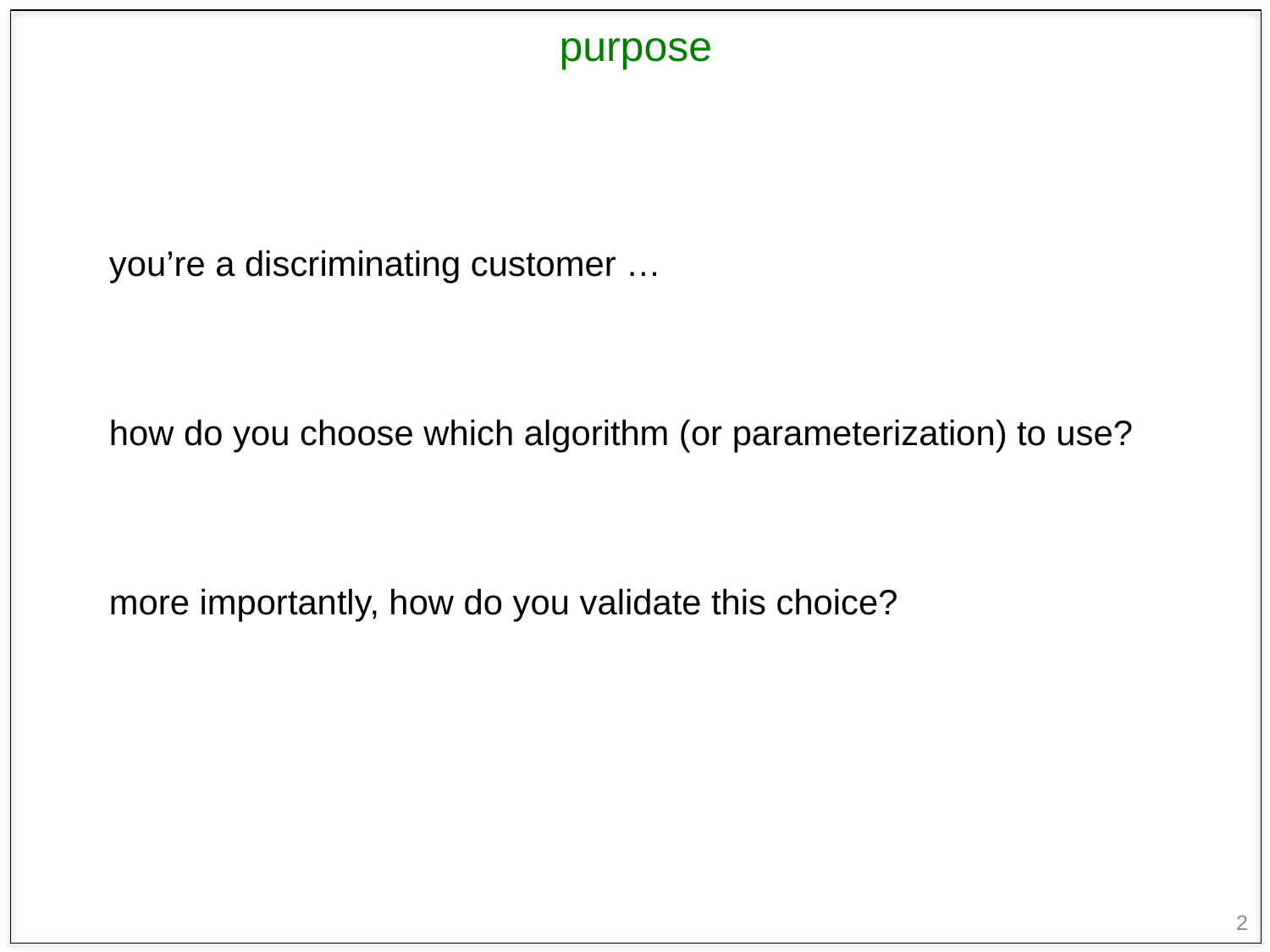

purpose
you’re a discriminating customer …

how do you choose which algorithm (or parameterization) to use?

more importantly, how do you validate this choice?
2